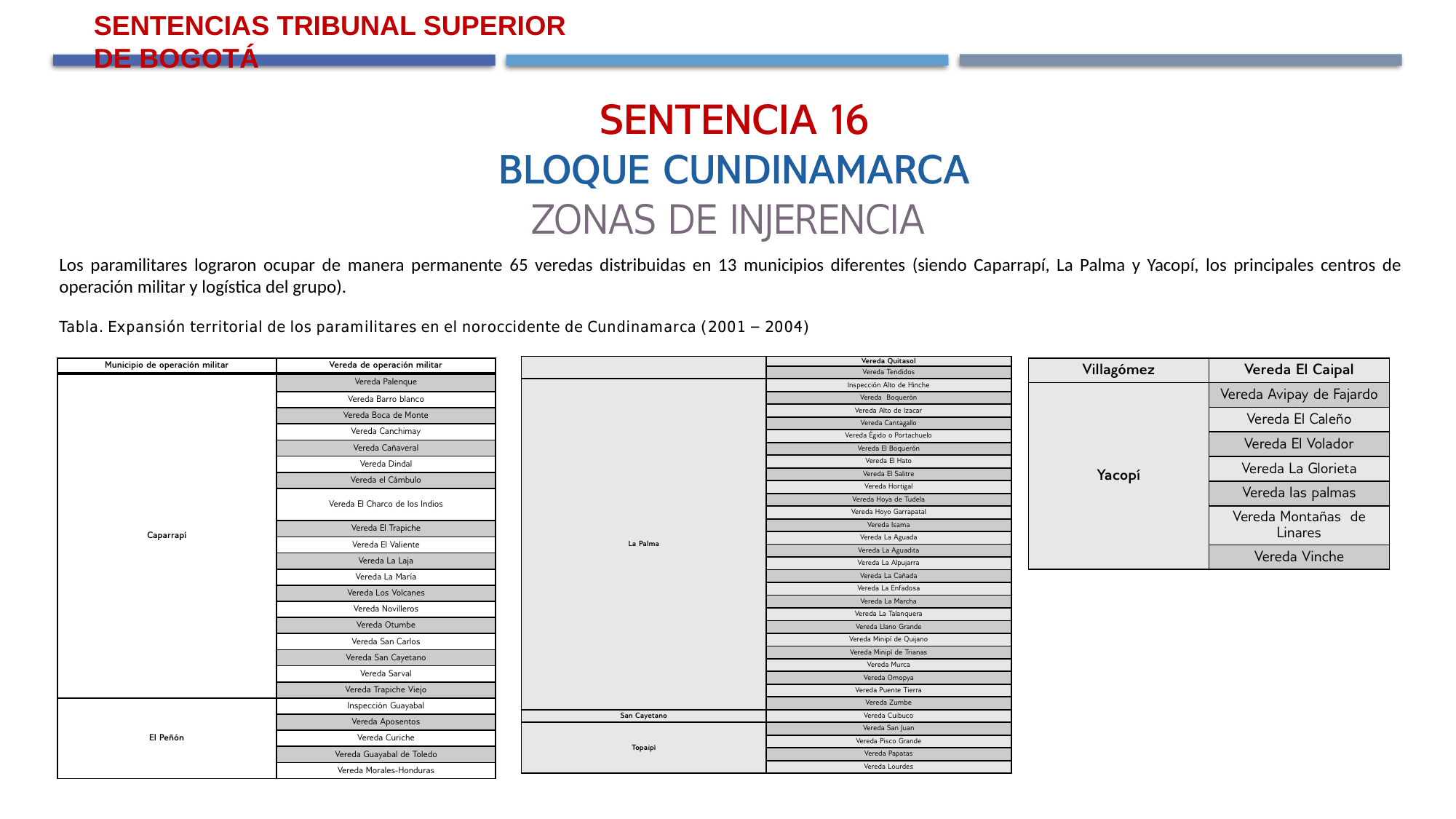

Sentencias Tribunal Superior de Bogotá
Sentencia 16
Bloque Cundinamarca
Zonas de Injerencia
Los paramilitares lograron ocupar de manera permanente 65 veredas distribuidas en 13 municipios diferentes (siendo Caparrapí, La Palma y Yacopí, los principales centros de operación militar y logística del grupo).

Tabla. Expansión territorial de los paramilitares en el noroccidente de Cundinamarca (2001 – 2004)

|  | Vereda Quitasol |
| --- | --- |
|  | Vereda Tendidos |
| La Palma | Inspección Alto de Hinche |
|  | Vereda Boquerón |
|  | Vereda Alto de Izacar |
|  | Vereda Cantagallo |
|  | Vereda Égido o Portachuelo |
|  | Vereda El Boquerón |
|  | Vereda El Hato |
|  | Vereda El Salitre |
|  | Vereda Hortigal |
|  | Vereda Hoya de Tudela |
|  | Vereda Hoyo Garrapatal |
|  | Vereda Isama |
|  | Vereda La Aguada |
|  | Vereda La Aguadita |
|  | Vereda La Alpujarra |
|  | Vereda La Cañada |
|  | Vereda La Enfadosa |
|  | Vereda La Marcha |
|  | Vereda La Talanquera |
|  | Vereda Llano Grande |
|  | Vereda Minipí de Quijano |
|  | Vereda Minipí de Trianas |
|  | Vereda Murca |
|  | Vereda Omopya |
|  | Vereda Puente Tierra |
|  | Vereda Zumbe |
| San Cayetano | Vereda Cuibuco |
| Topaipí | Vereda San Juan |
|  | Vereda Pisco Grande |
|  | Vereda Papatas |
|  | Vereda Lourdes |
| Municipio de operación militar | Vereda de operación militar |
| --- | --- |
| Caparrapí | Vereda Palenque |
|  | Vereda Barro blanco |
|  | Vereda Boca de Monte |
|  | Vereda Canchimay |
|  | Vereda Cañaveral |
|  | Vereda Dindal |
|  | Vereda el Cámbulo |
|  | Vereda El Charco de los Indios |
|  | Vereda El Trapiche |
|  | Vereda El Valiente |
|  | Vereda La Laja |
|  | Vereda La María |
|  | Vereda Los Volcanes |
|  | Vereda Novilleros |
|  | Vereda Otumbe |
|  | Vereda San Carlos |
|  | Vereda San Cayetano |
|  | Vereda Sarval |
|  | Vereda Trapiche Viejo |
| El Peñón | Inspección Guayabal |
|  | Vereda Aposentos |
|  | Vereda Curiche |
|  | Vereda Guayabal de Toledo |
|  | Vereda Morales-Honduras |

| Villagómez | Vereda El Caipal |
| --- | --- |
| Yacopí | Vereda Avipay de Fajardo |
|  | Vereda El Caleño |
|  | Vereda El Volador |
|  | Vereda La Glorieta |
|  | Vereda las palmas |
|  | Vereda Montañas de Linares |
|  | Vereda Vinche |